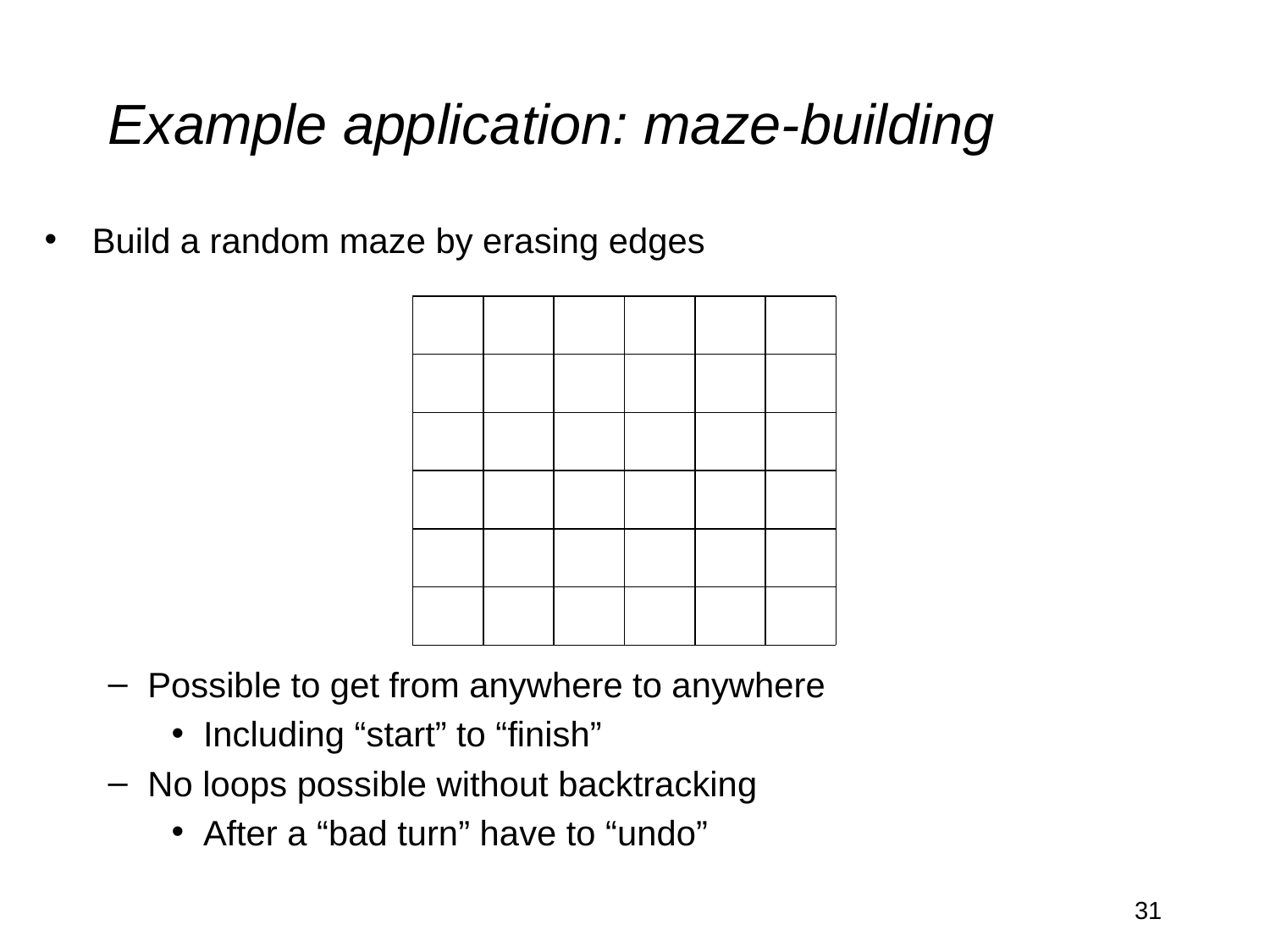

# Example application: maze-building
Build a random maze by erasing edges

Possible to get from anywhere to anywhere
Including “start” to “finish”
No loops possible without backtracking
After a “bad turn” have to “undo”
31